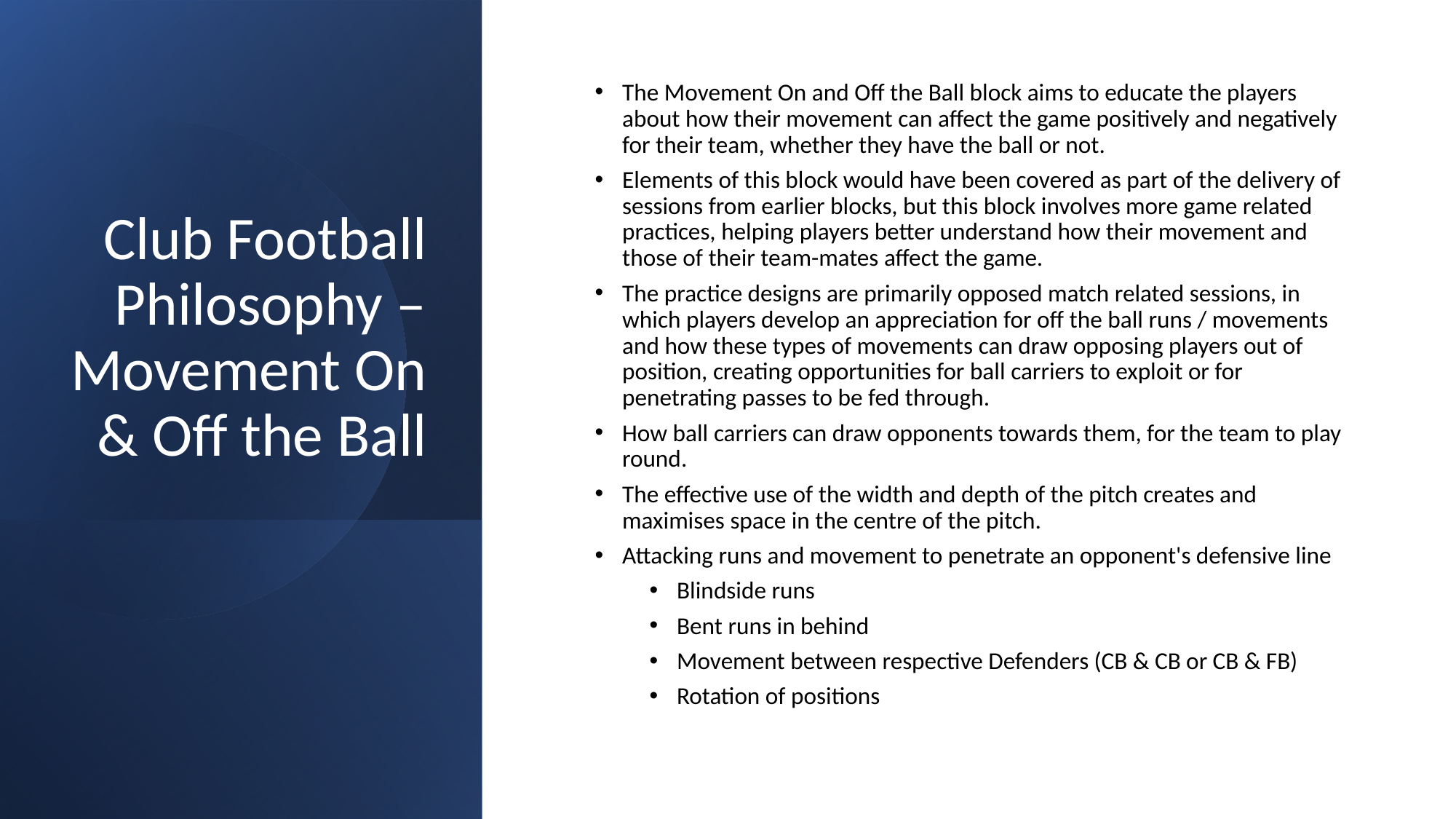

The Movement On and Off the Ball block aims to educate the players about how their movement can affect the game positively and negatively for their team, whether they have the ball or not.
Elements of this block would have been covered as part of the delivery of sessions from earlier blocks, but this block involves more game related practices, helping players better understand how their movement and those of their team-mates affect the game.
The practice designs are primarily opposed match related sessions, in which players develop an appreciation for off the ball runs / movements and how these types of movements can draw opposing players out of position, creating opportunities for ball carriers to exploit or for penetrating passes to be fed through.
How ball carriers can draw opponents towards them, for the team to play round.
The effective use of the width and depth of the pitch creates and maximises space in the centre of the pitch.
Attacking runs and movement to penetrate an opponent's defensive line
Blindside runs
Bent runs in behind
Movement between respective Defenders (CB & CB or CB & FB)
Rotation of positions
# Club Football Philosophy – Movement On & Off the Ball